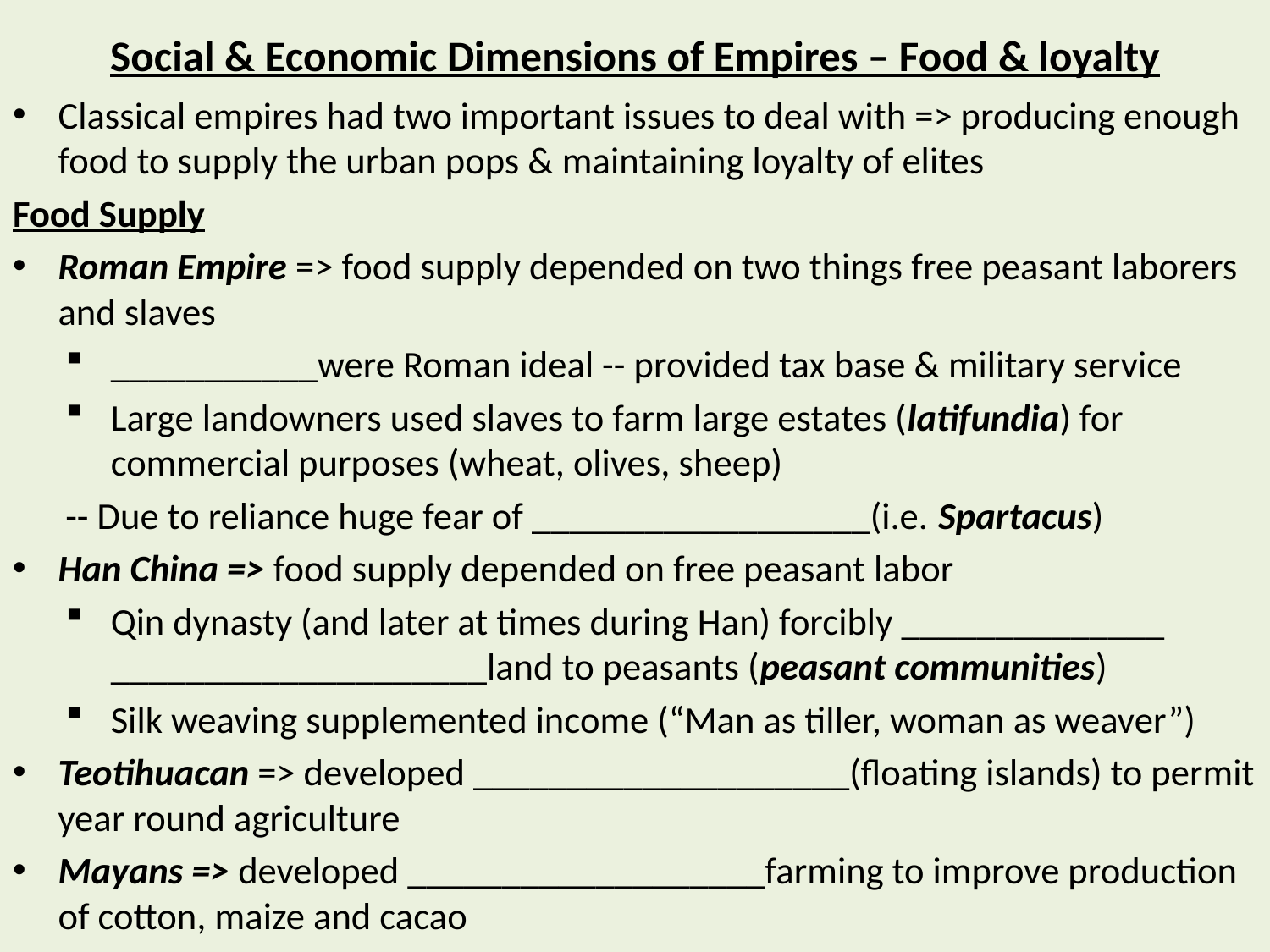

# Social & Economic Dimensions of Empires – Food & loyalty
Classical empires had two important issues to deal with => producing enough food to supply the urban pops & maintaining loyalty of elites
Food Supply
Roman Empire => food supply depended on two things free peasant laborers and slaves
___________were Roman ideal -- provided tax base & military service
Large landowners used slaves to farm large estates (latifundia) for commercial purposes (wheat, olives, sheep)
	-- Due to reliance huge fear of __________________(i.e. Spartacus)
Han China => food supply depended on free peasant labor
Qin dynasty (and later at times during Han) forcibly ______________ ____________________land to peasants (peasant communities)
Silk weaving supplemented income (“Man as tiller, woman as weaver”)
Teotihuacan => developed ____________________(floating islands) to permit year round agriculture
Mayans => developed ___________________farming to improve production of cotton, maize and cacao